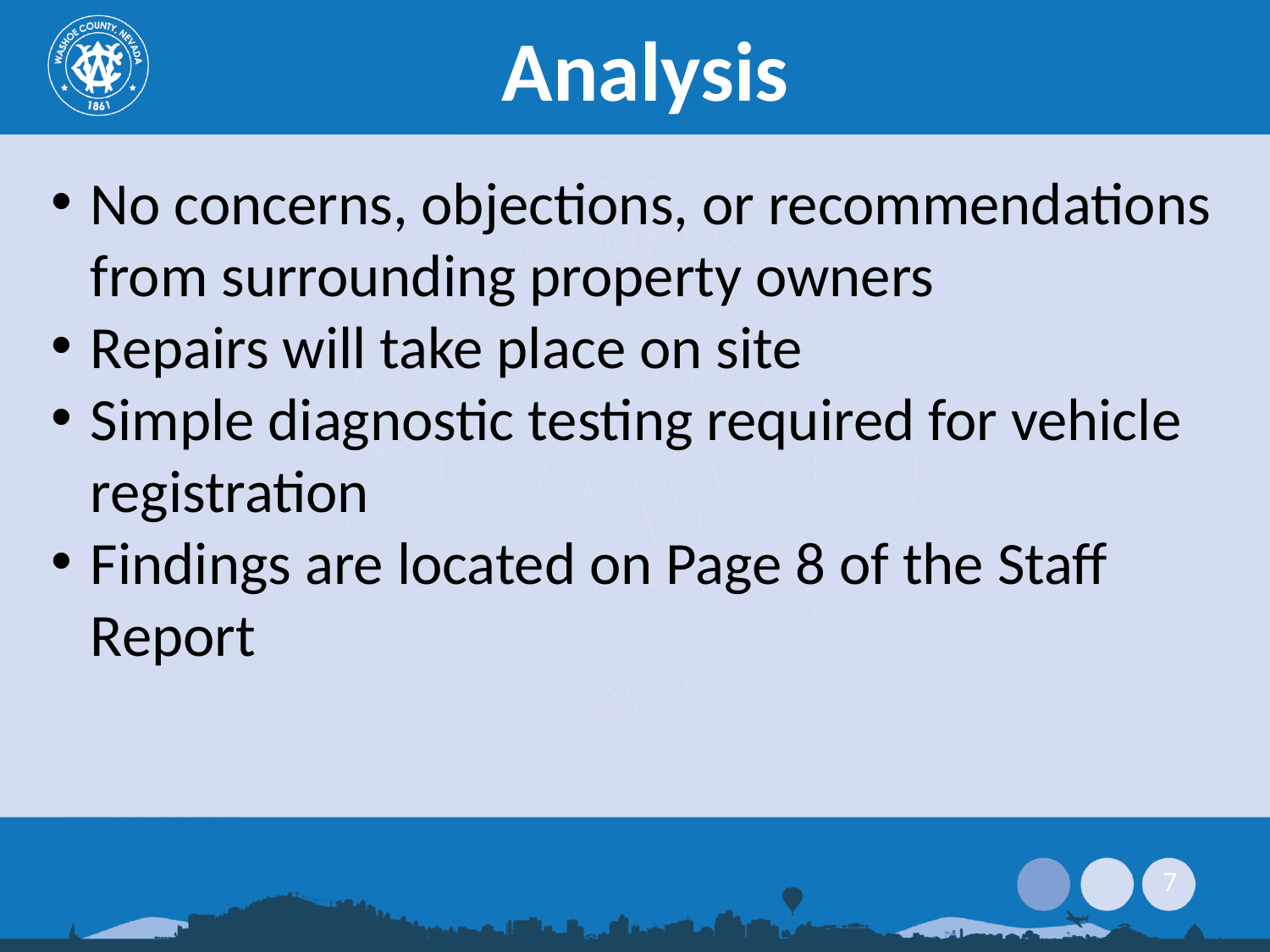

# Analysis
No concerns, objections, or recommendations from surrounding property owners
Repairs will take place on site
Simple diagnostic testing required for vehicle registration
Findings are located on Page 8 of the Staff Report